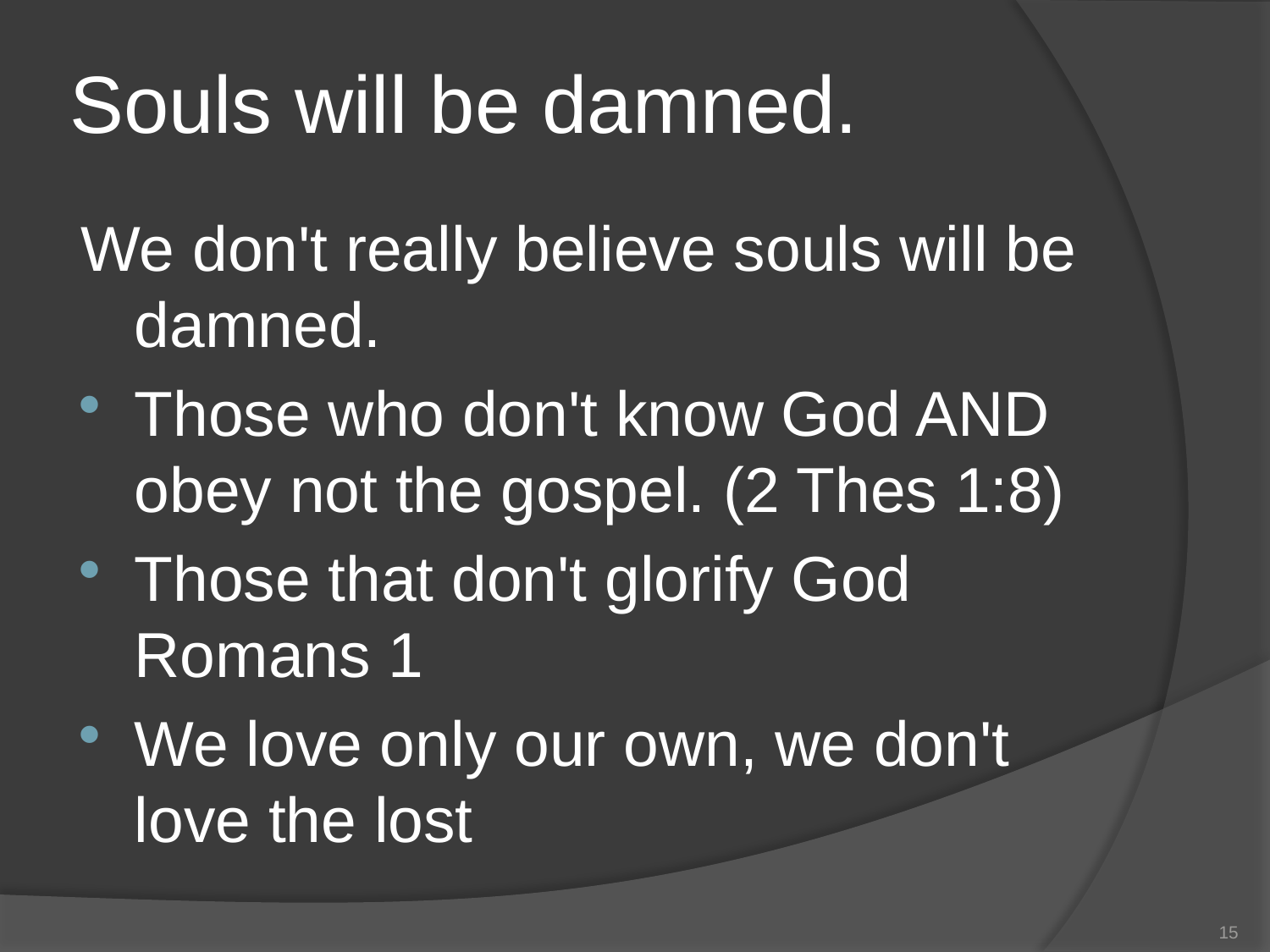

# Souls will be damned.
We don't really believe souls will be damned.
Those who don't know God AND obey not the gospel. (2 Thes 1:8)
Those that don't glorify God Romans 1
We love only our own, we don't love the lost
15